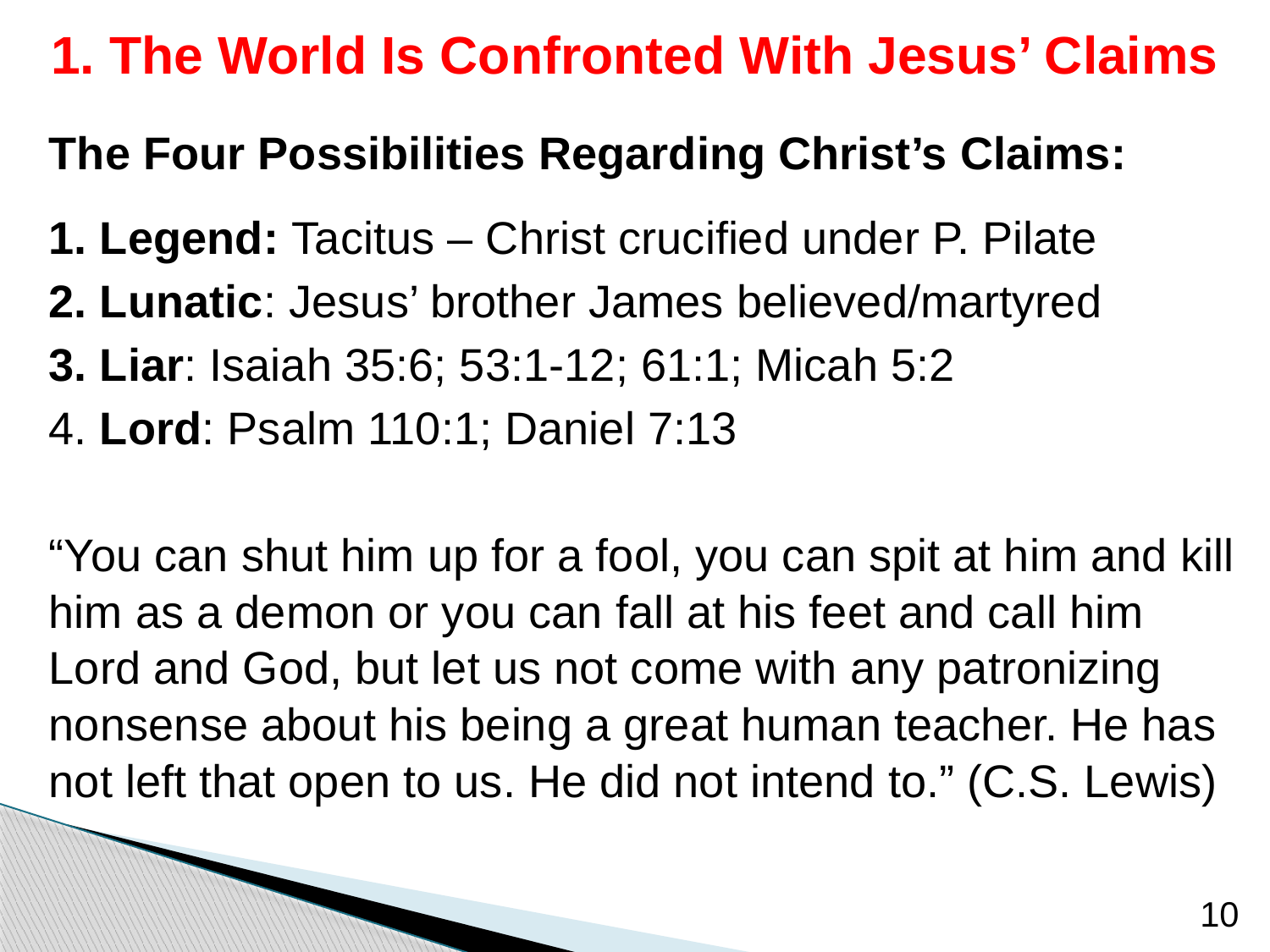

# 1. The World Is Confronted With Jesus’ Claims
The Four Possibilities Regarding Christ’s Claims:
1. Legend: Tacitus – Christ crucified under P. Pilate
2. Lunatic: Jesus’ brother James believed/martyred
3. Liar: Isaiah 35:6; 53:1-12; 61:1; Micah 5:2
4. Lord: Psalm 110:1; Daniel 7:13

“You can shut him up for a fool, you can spit at him and kill him as a demon or you can fall at his feet and call him Lord and God, but let us not come with any patronizing nonsense about his being a great human teacher. He has not left that open to us. He did not intend to.” (C.S. Lewis)
10